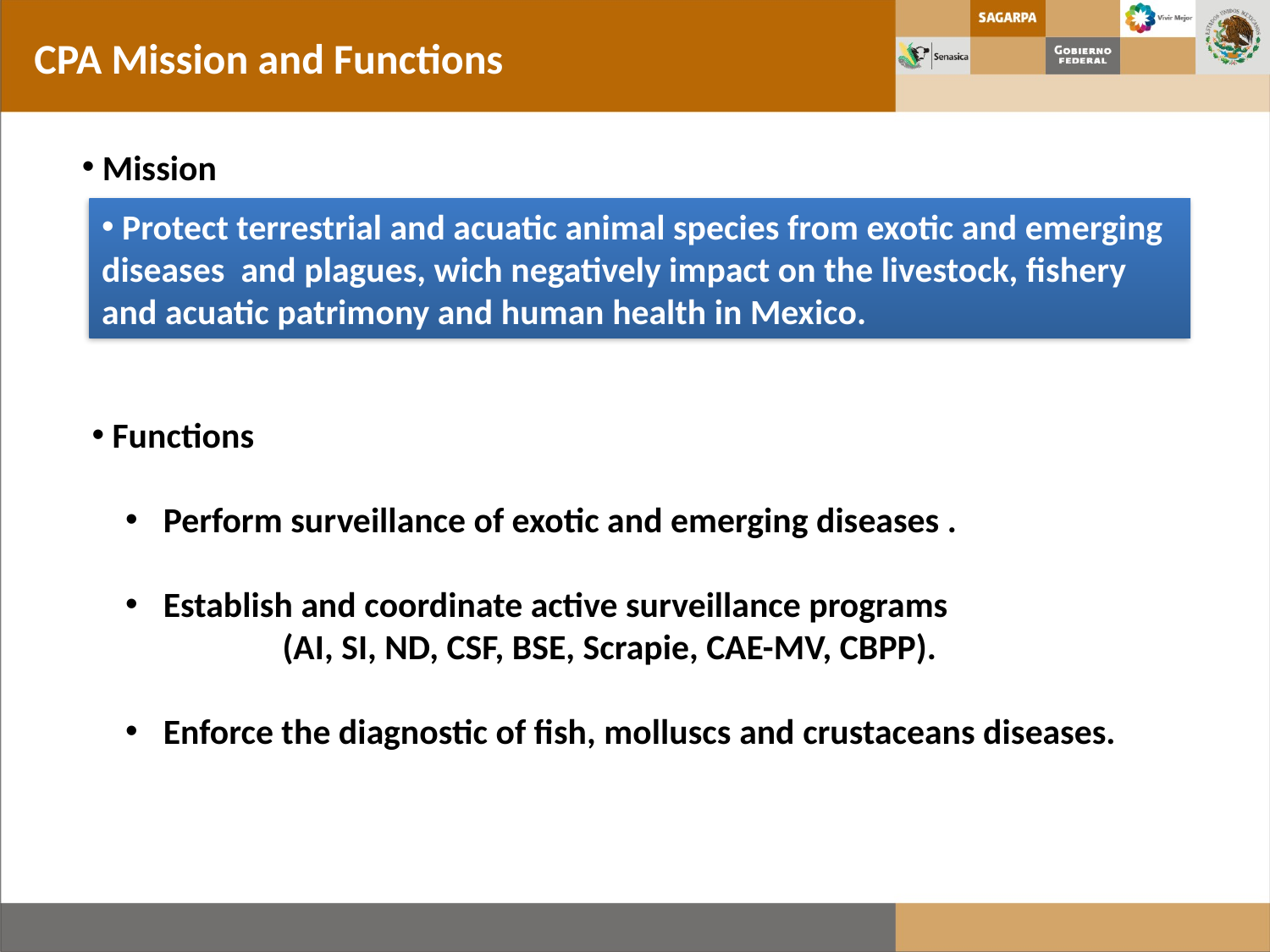

CPA Mission and Functions
 Mission
 Protect terrestrial and acuatic animal species from exotic and emerging diseases  and plagues, wich negatively impact on the livestock, fishery and acuatic patrimony and human health in Mexico.
 Functions

 Perform surveillance of exotic and emerging diseases .

 Establish and coordinate active surveillance programs
	(AI, SI, ND, CSF, BSE, Scrapie, CAE-MV, CBPP).

 Enforce the diagnostic of fish, molluscs and crustaceans diseases.